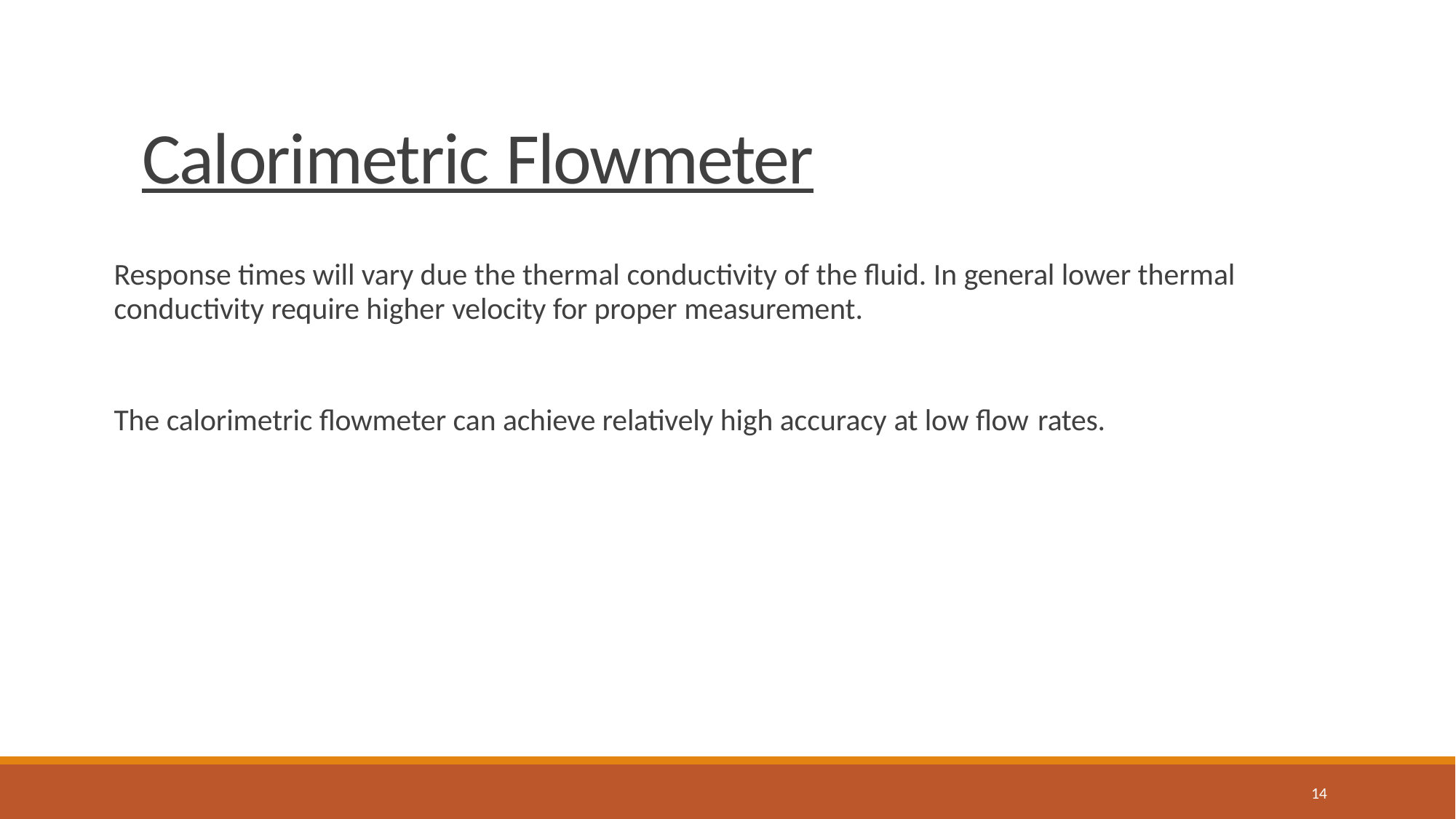

# Calorimetric Flowmeter
Response times will vary due the thermal conductivity of the fluid. In general lower thermal
conductivity require higher velocity for proper measurement.

The calorimetric flowmeter can achieve relatively high accuracy at low flow rates.
14